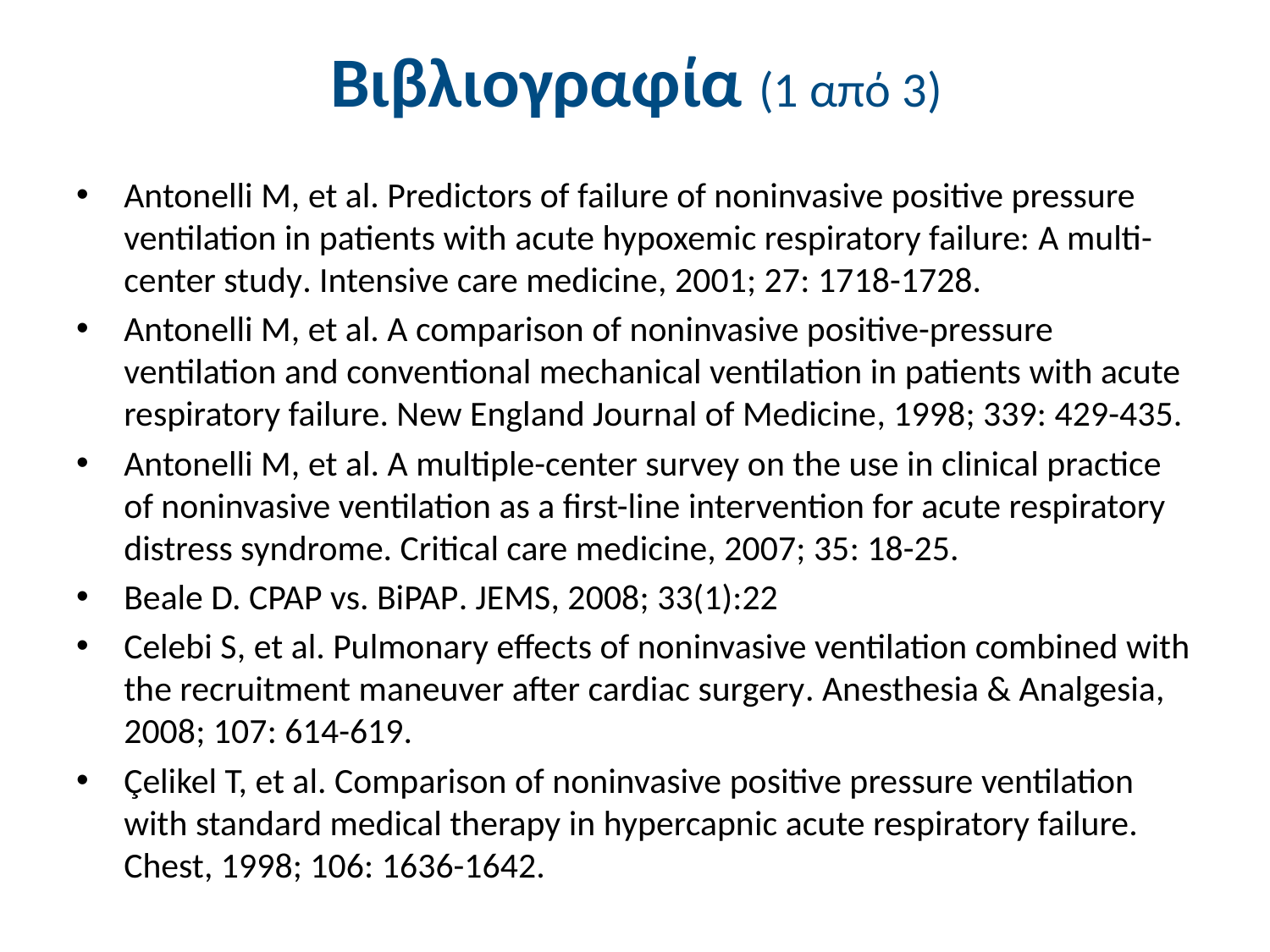

# Βιβλιογραφία (1 από 3)
Antonelli M, et al. Predictors of failure of noninvasive positive pressure ventilation in patients with acute hypoxemic respiratory failure: Α multi-center study. Intensive care medicine, 2001; 27: 1718-1728.
Antonelli M, et al. A comparison of noninvasive positive-pressure ventilation and conventional mechanical ventilation in patients with acute respiratory failure. New England Journal of Medicine, 1998; 339: 429-435.
Antonelli M, et al. A multiple-center survey on the use in clinical practice of noninvasive ventilation as a first-line intervention for acute respiratory distress syndrome. Critical care medicine, 2007; 35: 18-25.
Beale D. CPAP vs. BiPAP. JEMS, 2008; 33(1):22
Celebi S, et al. Pulmonary effects of noninvasive ventilation combined with the recruitment maneuver after cardiac surgery. Anesthesia & Analgesia, 2008; 107: 614-619.
Çelikel T, et al. Comparison of noninvasive positive pressure ventilation with standard medical therapy in hypercapnic acute respiratory failure. Chest, 1998; 106: 1636-1642.